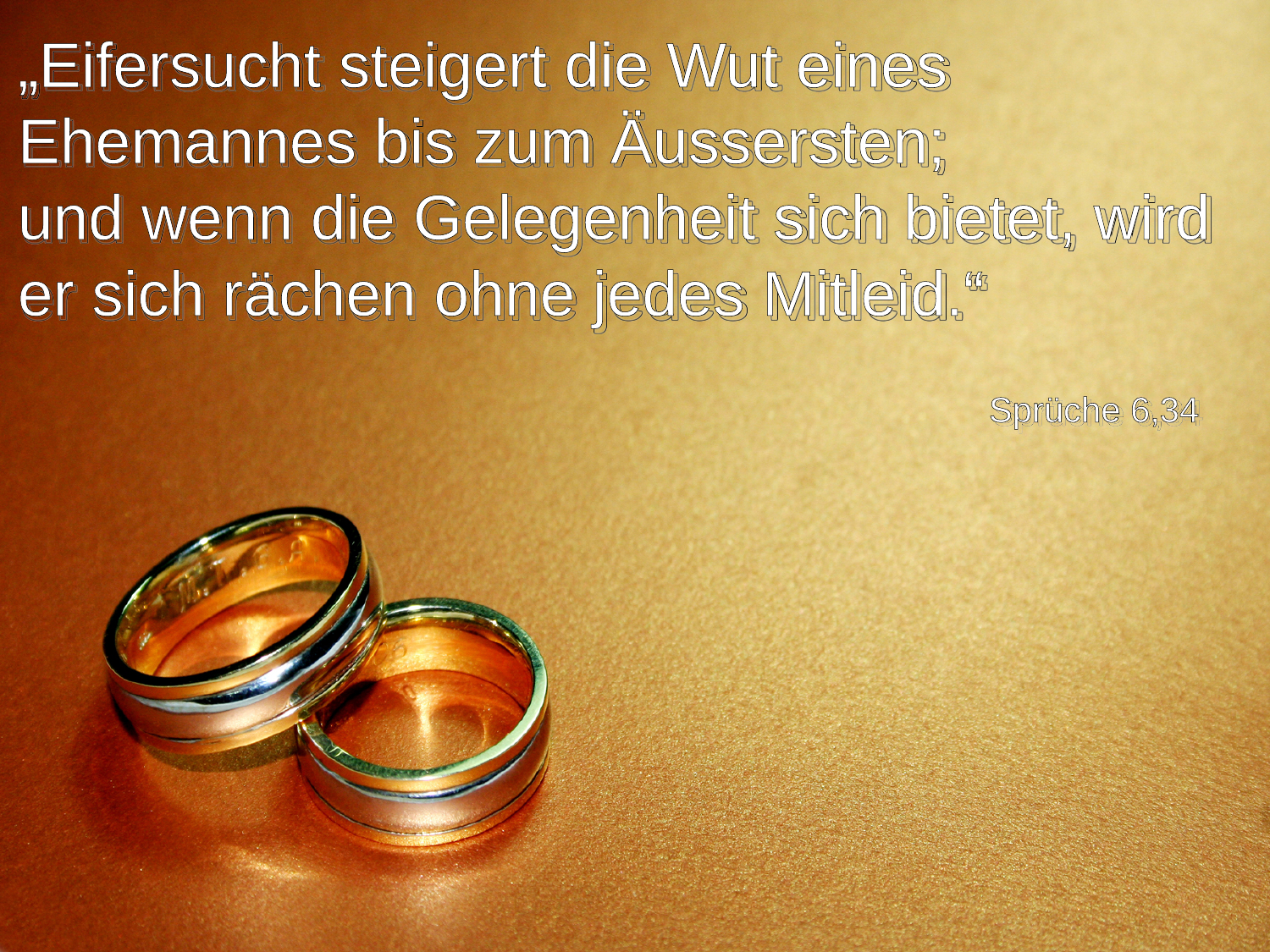

# „Eifersucht steigert die Wut eines Ehemannes bis zum Äussersten; und wenn die Gelegenheit sich bietet, wird er sich rächen ohne jedes Mitleid.“
Sprüche 6,34